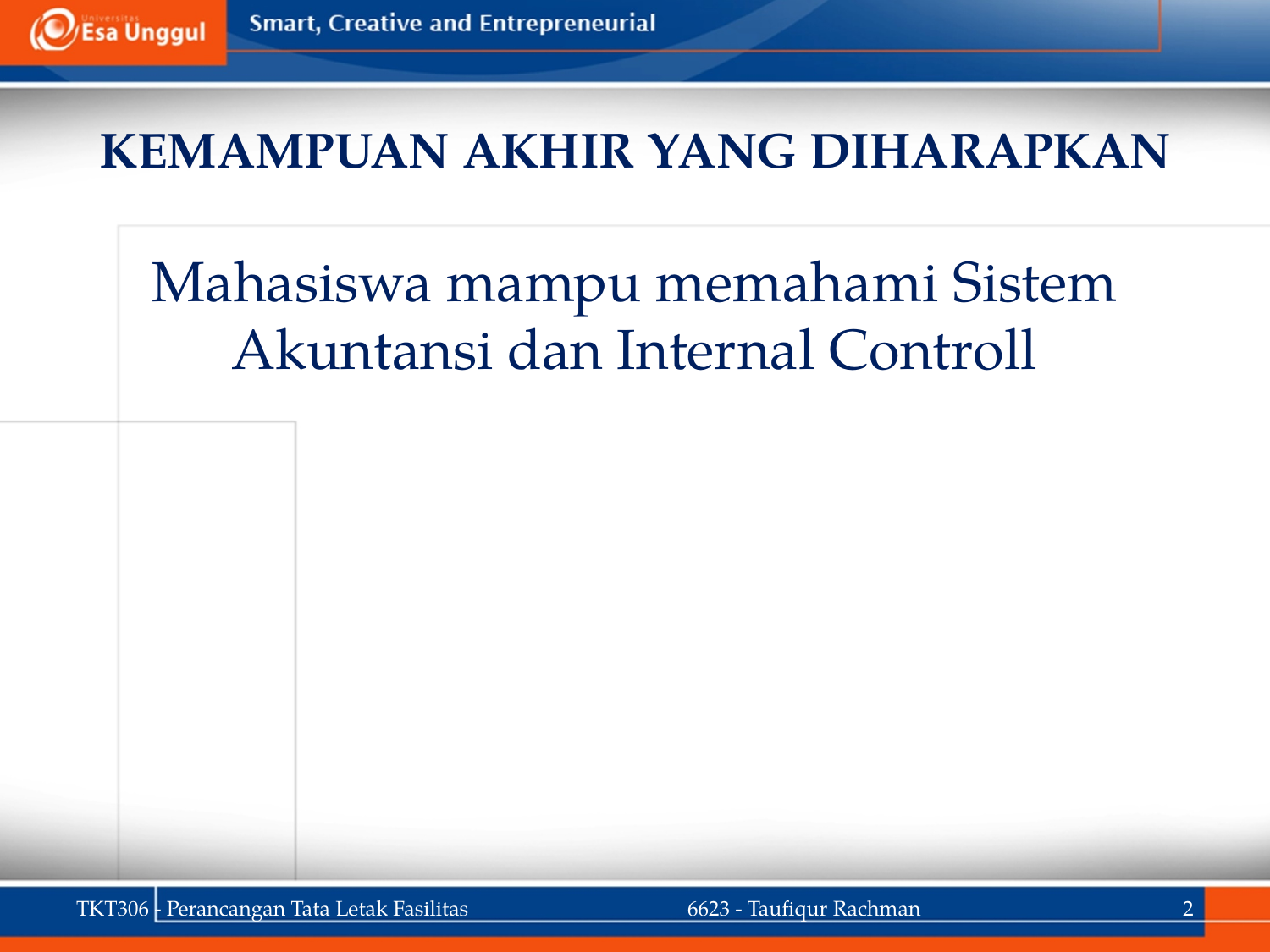

# KEMAMPUAN AKHIR YANG DIHARAPKAN
Mahasiswa mampu memahami Sistem Akuntansi dan Internal Controll
TKT306 - Perancangan Tata Letak Fasilitas
6623 - Taufiqur Rachman
2